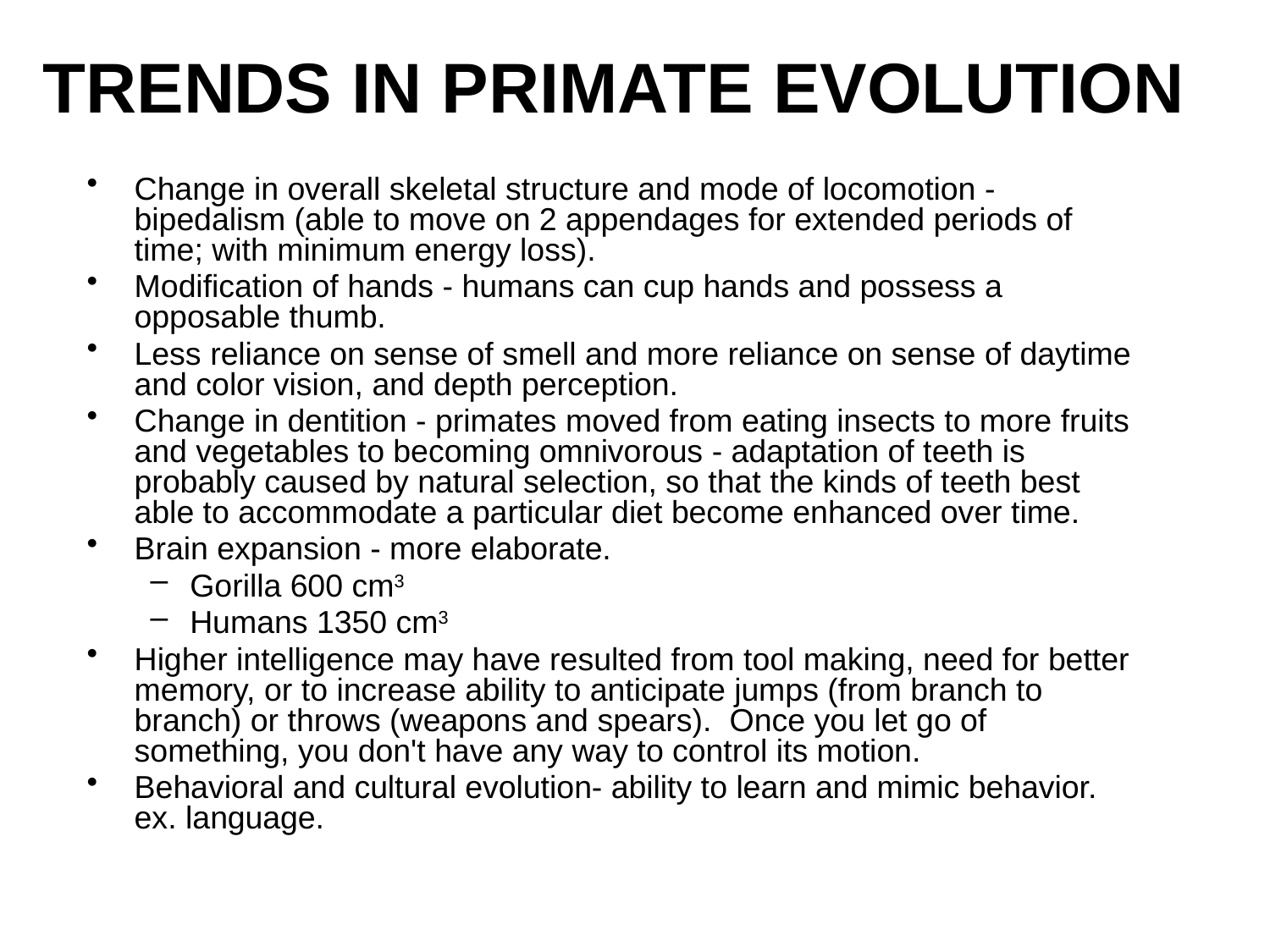

# TRENDS IN PRIMATE EVOLUTION
Change in overall skeletal structure and mode of locomotion - bipedalism (able to move on 2 appendages for extended periods of time; with minimum energy loss).
Modification of hands - humans can cup hands and possess a opposable thumb.
Less reliance on sense of smell and more reliance on sense of daytime and color vision, and depth perception.
Change in dentition - primates moved from eating insects to more fruits and vegetables to becoming omnivorous - adaptation of teeth is probably caused by natural selection, so that the kinds of teeth best able to accommodate a particular diet become enhanced over time.
Brain expansion - more elaborate.
Gorilla 600 cm3
Humans 1350 cm3
Higher intelligence may have resulted from tool making, need for better memory, or to increase ability to anticipate jumps (from branch to branch) or throws (weapons and spears).  Once you let go of something, you don't have any way to control its motion.
Behavioral and cultural evolution- ability to learn and mimic behavior.  ex. language.